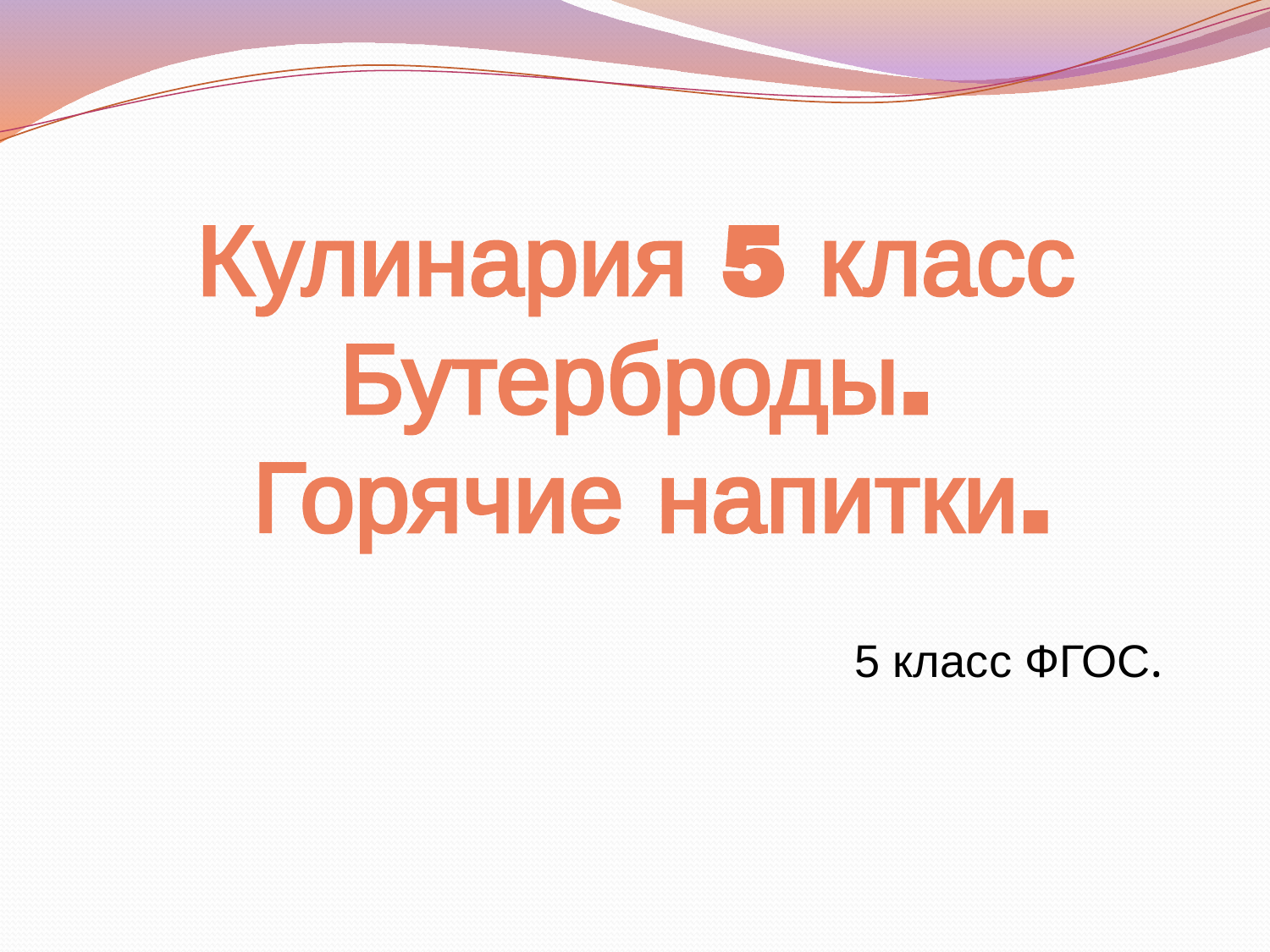

Кулинария 5 класс
Бутерброды.
 Горячие напитки.
5 класс ФГОС.